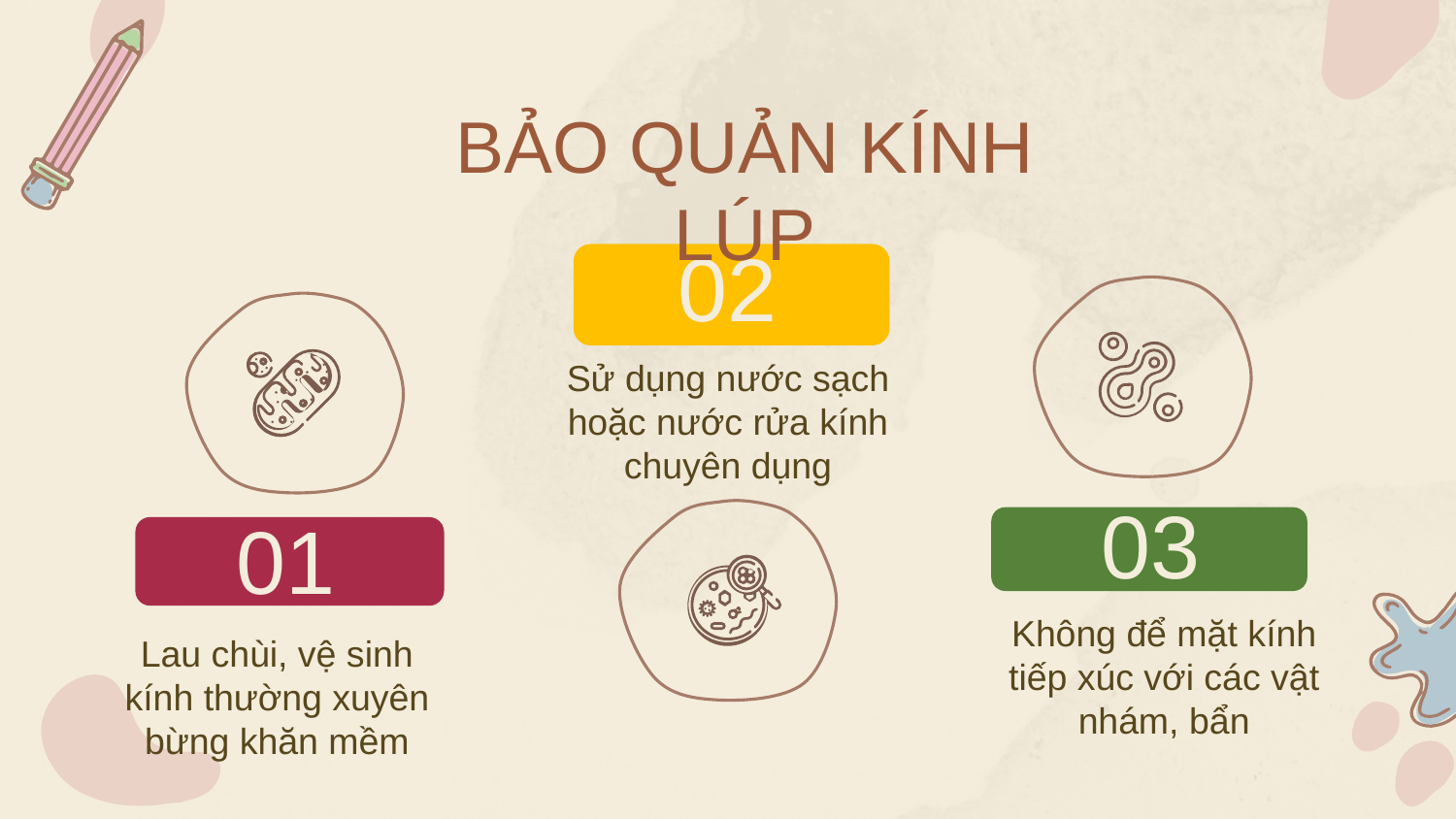

BẢO QUẢN KÍNH LÚP

02

Sử dụng nước sạch hoặc nước rửa kính chuyên dụng

03
# 01
Không để mặt kính tiếp xúc với các vật nhám, bẩn
Lau chùi, vệ sinh kính thường xuyên bừng khăn mềm